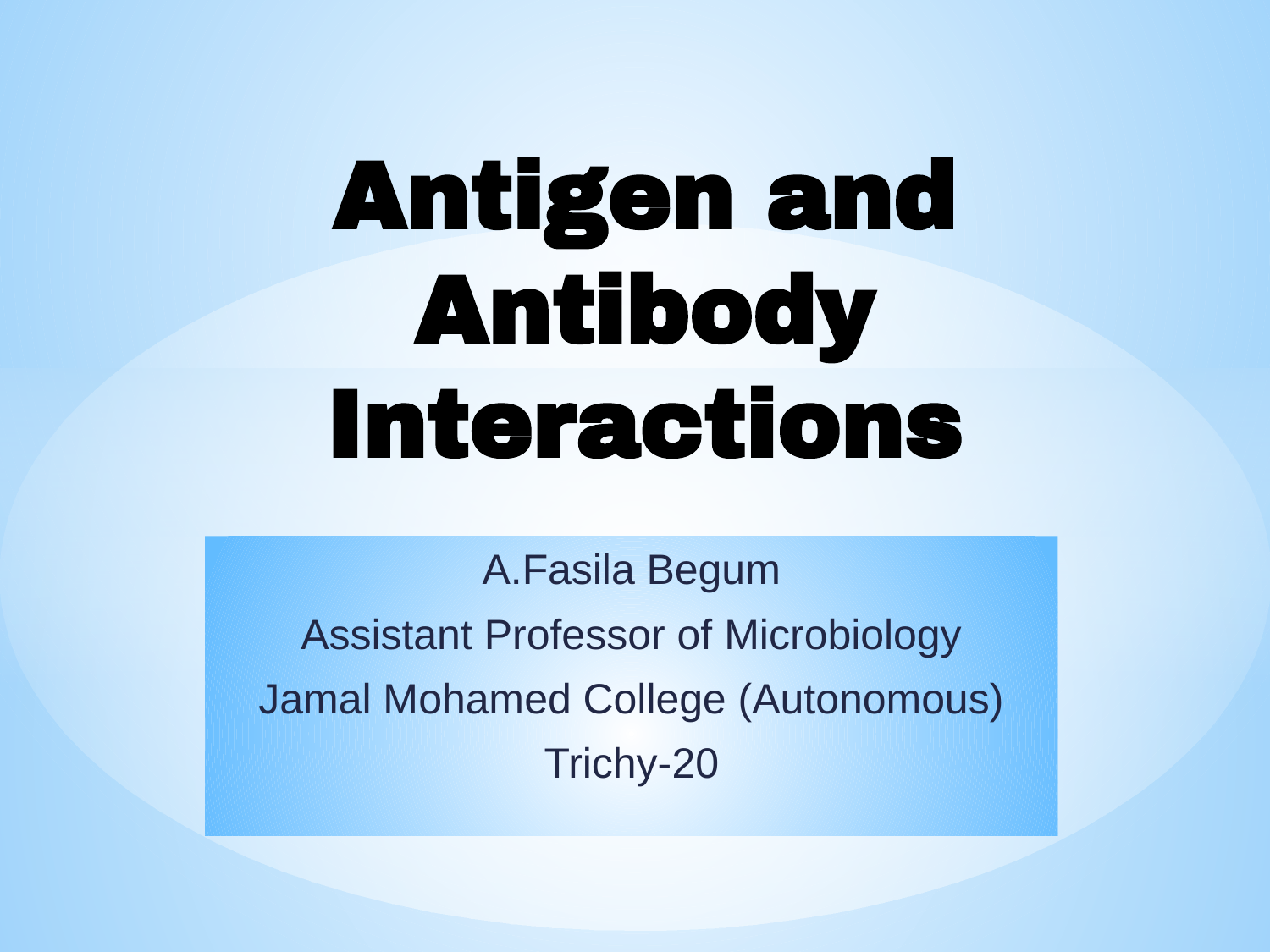

# Antigen and Antibody Interactions
A.Fasila Begum
Assistant Professor of Microbiology
Jamal Mohamed College (Autonomous)
Trichy-20